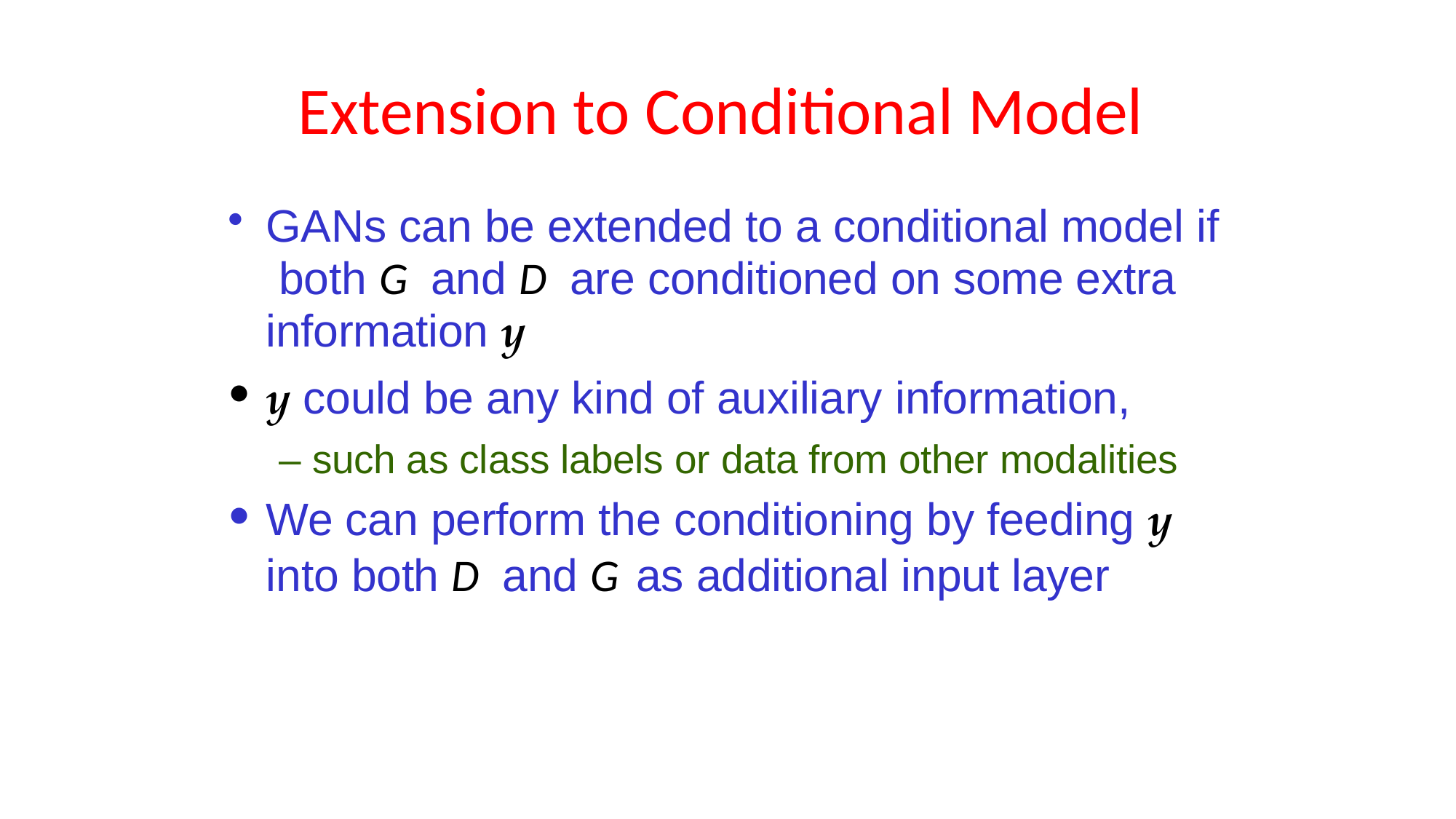

# Extension to Conditional Model
GANs can be extended to a conditional model if  both G and D are conditioned on some extra  information y
y could be any kind of auxiliary information,
– such as class labels or data from other modalities
We can perform the conditioning by feeding y
into both D and G as additional input layer